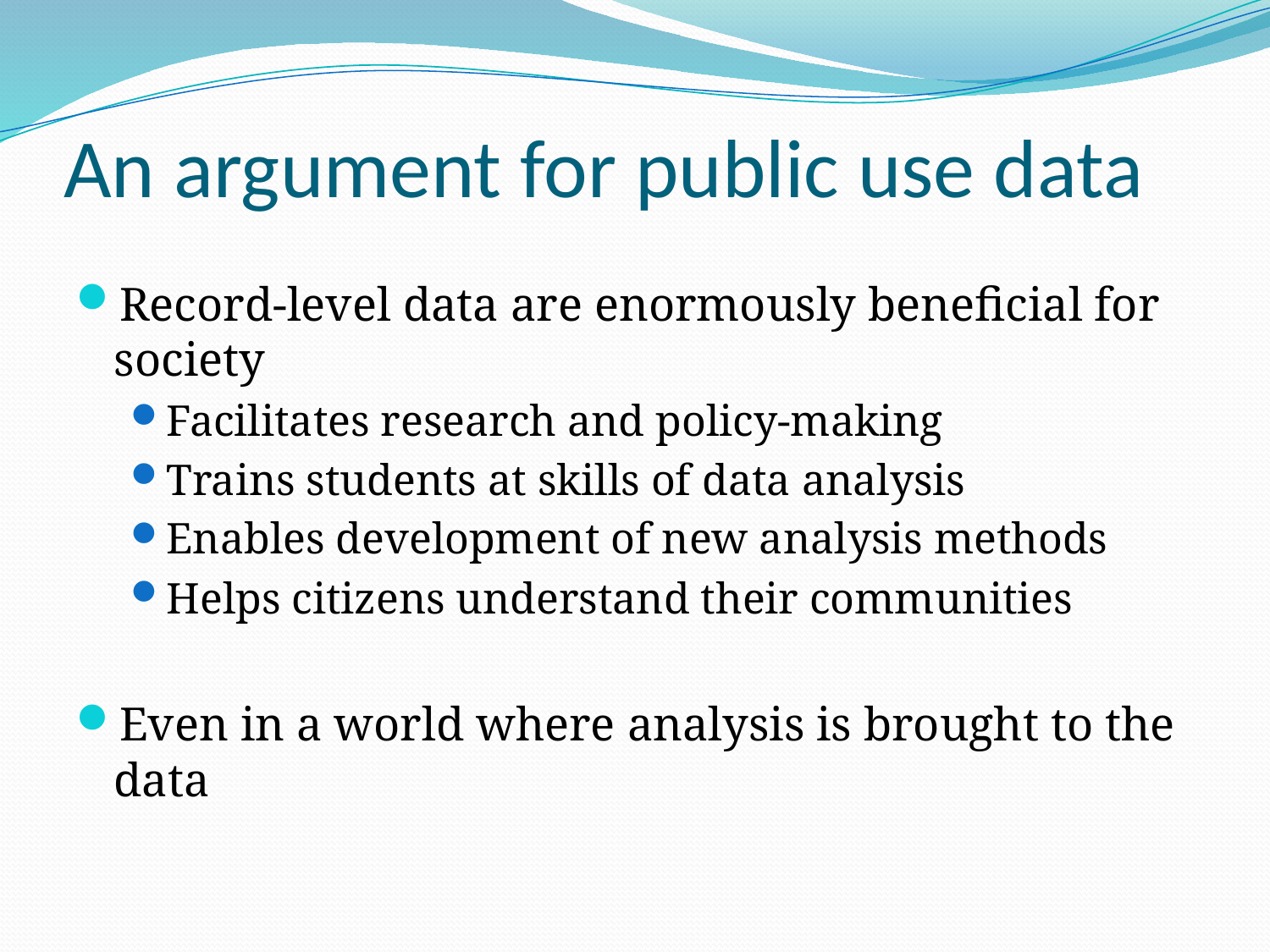

# An argument for public use data
Record-level data are enormously beneficial for society
Facilitates research and policy-making
Trains students at skills of data analysis
Enables development of new analysis methods
Helps citizens understand their communities

Even in a world where analysis is brought to the data